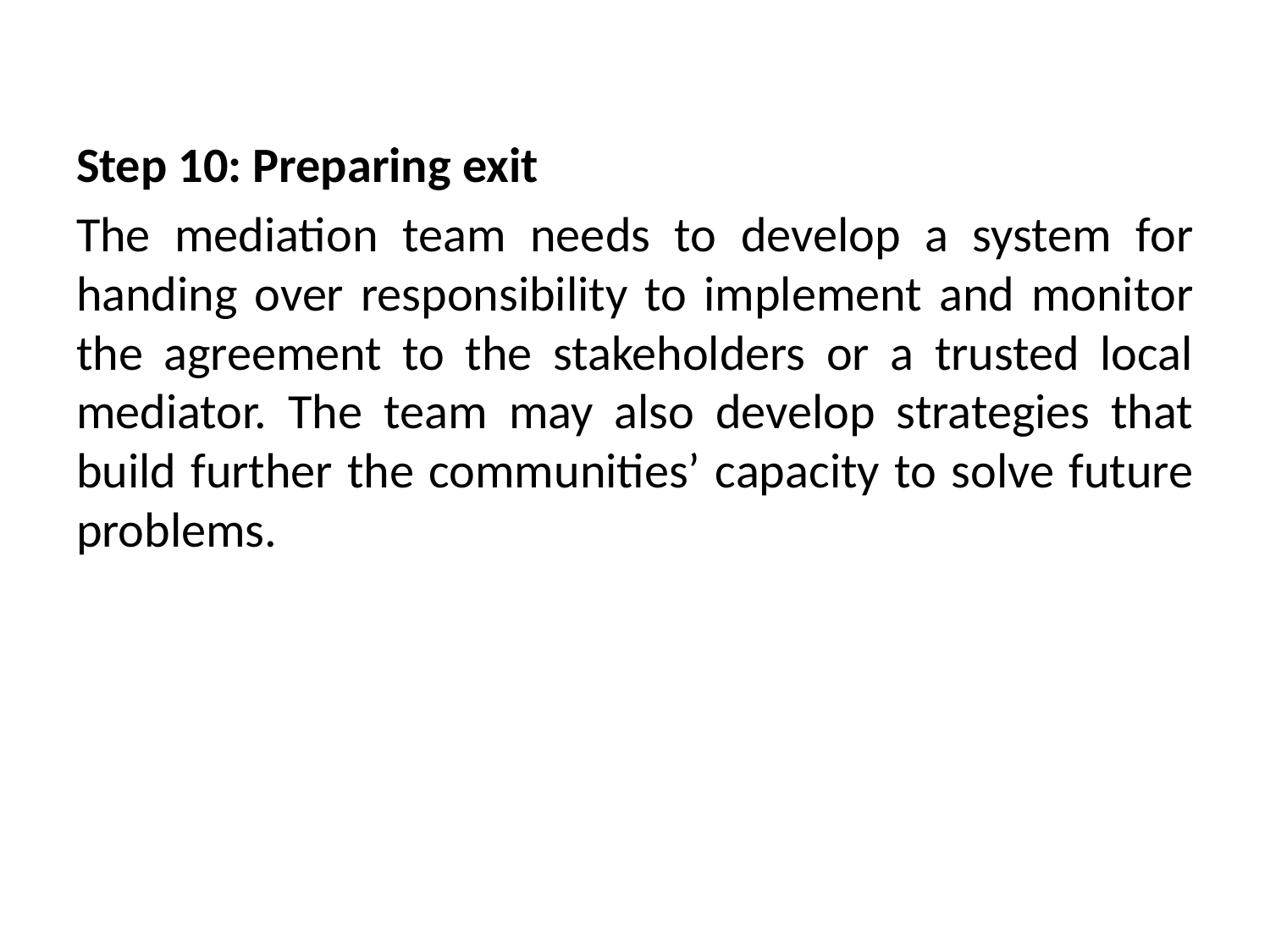

Step 10: Preparing exit
The mediation team needs to develop a system for handing over responsibility to implement and monitor the agreement to the stakeholders or a trusted local mediator. The team may also develop strategies that build further the communities’ capacity to solve future problems.